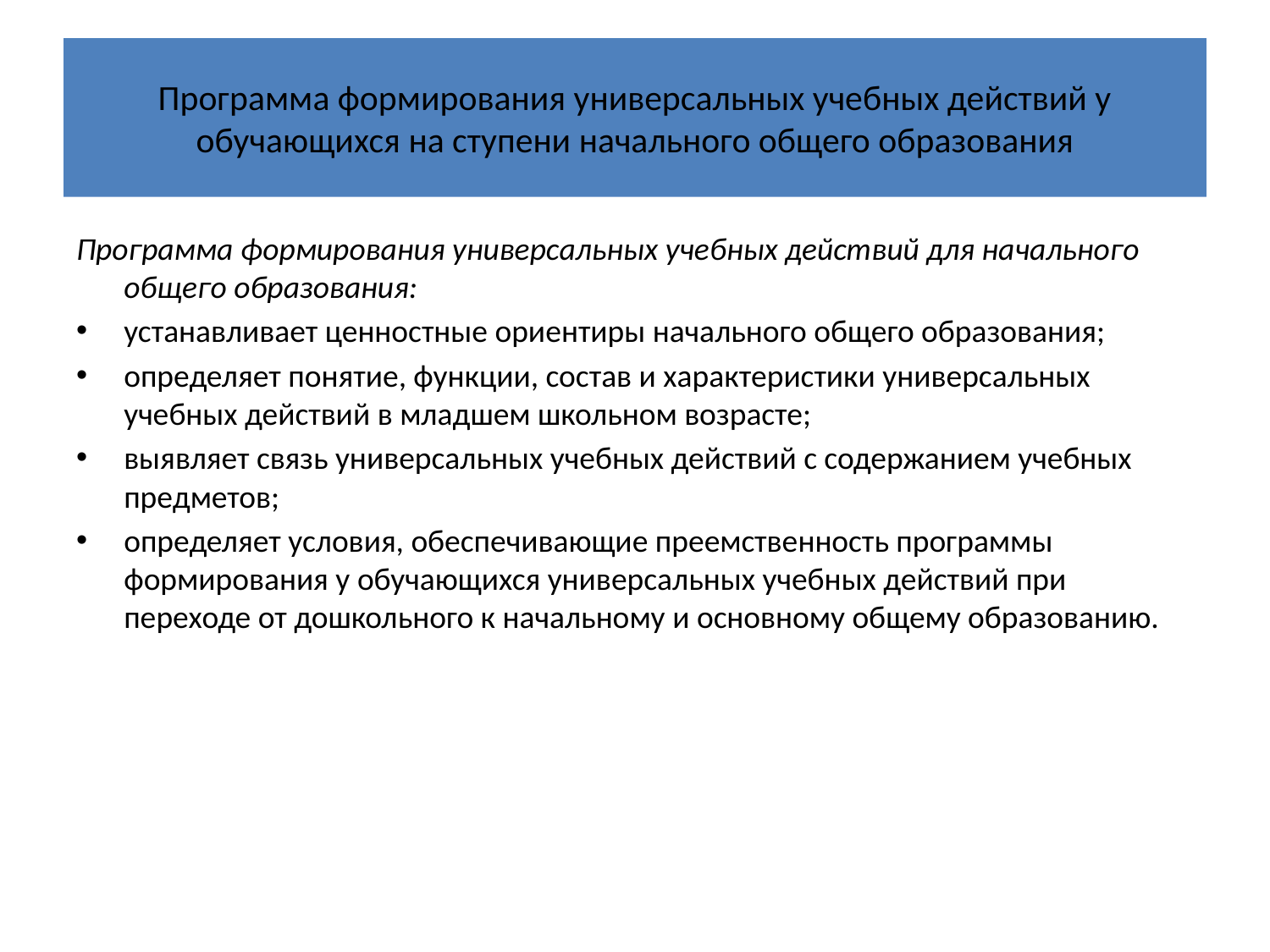

# Программа формирования универсальных учебных действий у обучающихся на ступени начального общего образования
Программа формирования универсальных учебных действий для начального общего образования:
устанавливает ценностные ориентиры начального общего образования;
определяет понятие, функции, состав и характеристики универсальных учебных действий в младшем школьном возрасте;
выявляет связь универсальных учебных действий с содержанием учебных предметов;
определяет условия, обеспечивающие преемственность программы формирования у обучающихся универсальных учебных действий при переходе от дошкольного к начальному и основному общему образованию.